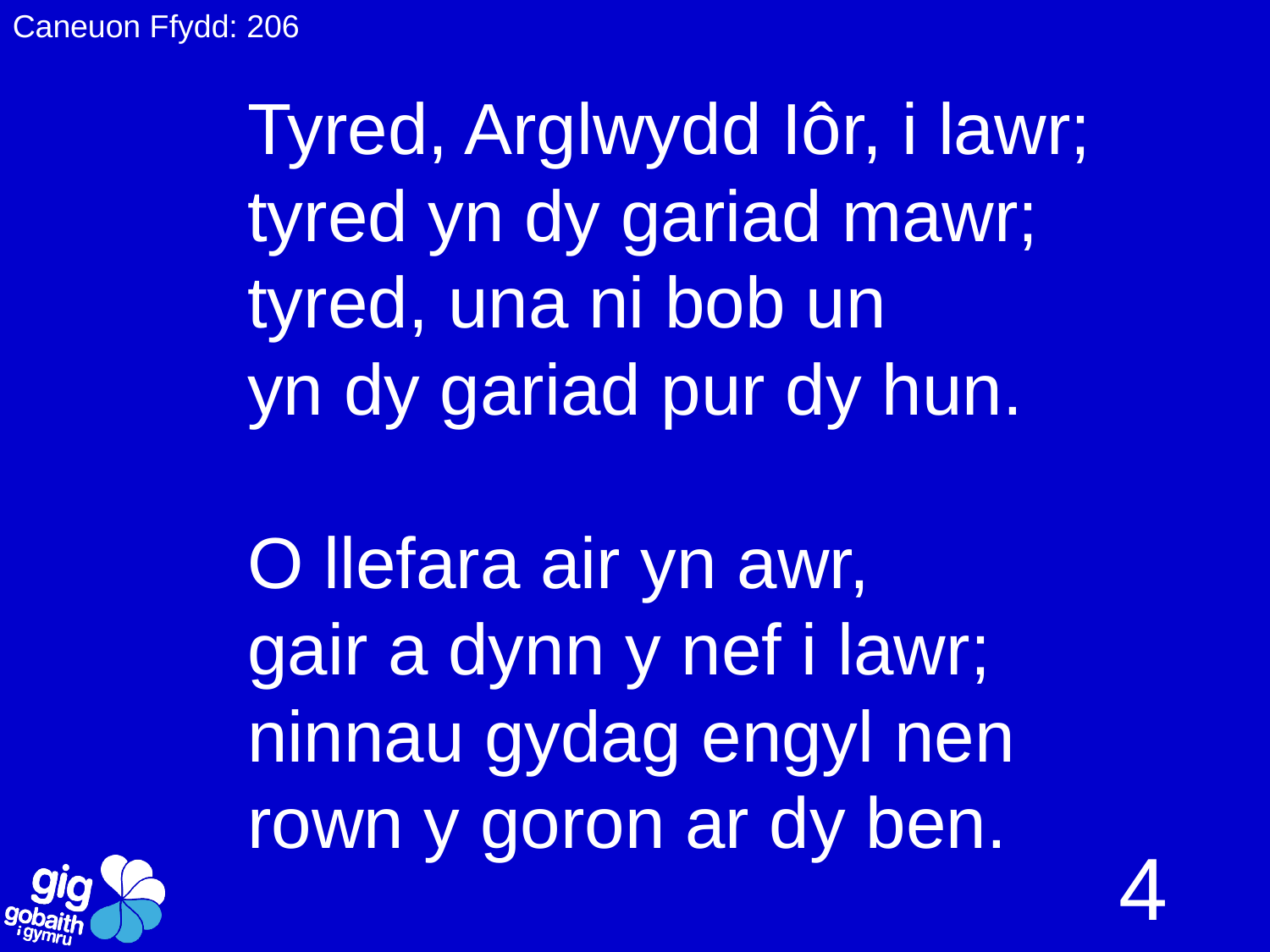

Caneuon Ffydd: 206

# Tyred, Arglwydd Iôr, i lawr; tyred yn dy gariad mawr; tyred, una ni bob un yn dy gariad pur dy hun. O llefara air yn awr, gair a dynn y nef i lawr; ninnau gydag engyl nen rown y goron ar dy ben.
4